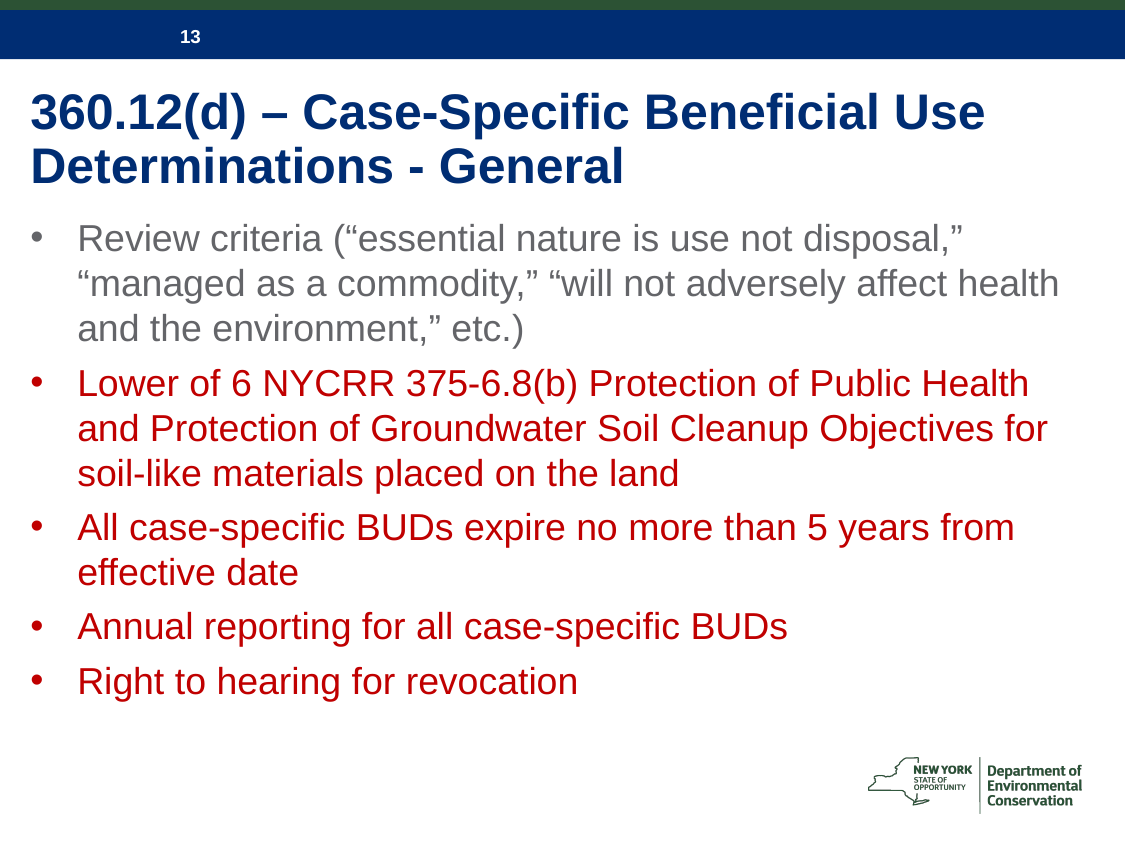

# 360.12(d) – Case-Specific Beneficial Use Determinations - General
Review criteria (“essential nature is use not disposal,” “managed as a commodity,” “will not adversely affect health and the environment,” etc.)
Lower of 6 NYCRR 375-6.8(b) Protection of Public Health and Protection of Groundwater Soil Cleanup Objectives for soil-like materials placed on the land
All case-specific BUDs expire no more than 5 years from effective date
Annual reporting for all case-specific BUDs
Right to hearing for revocation